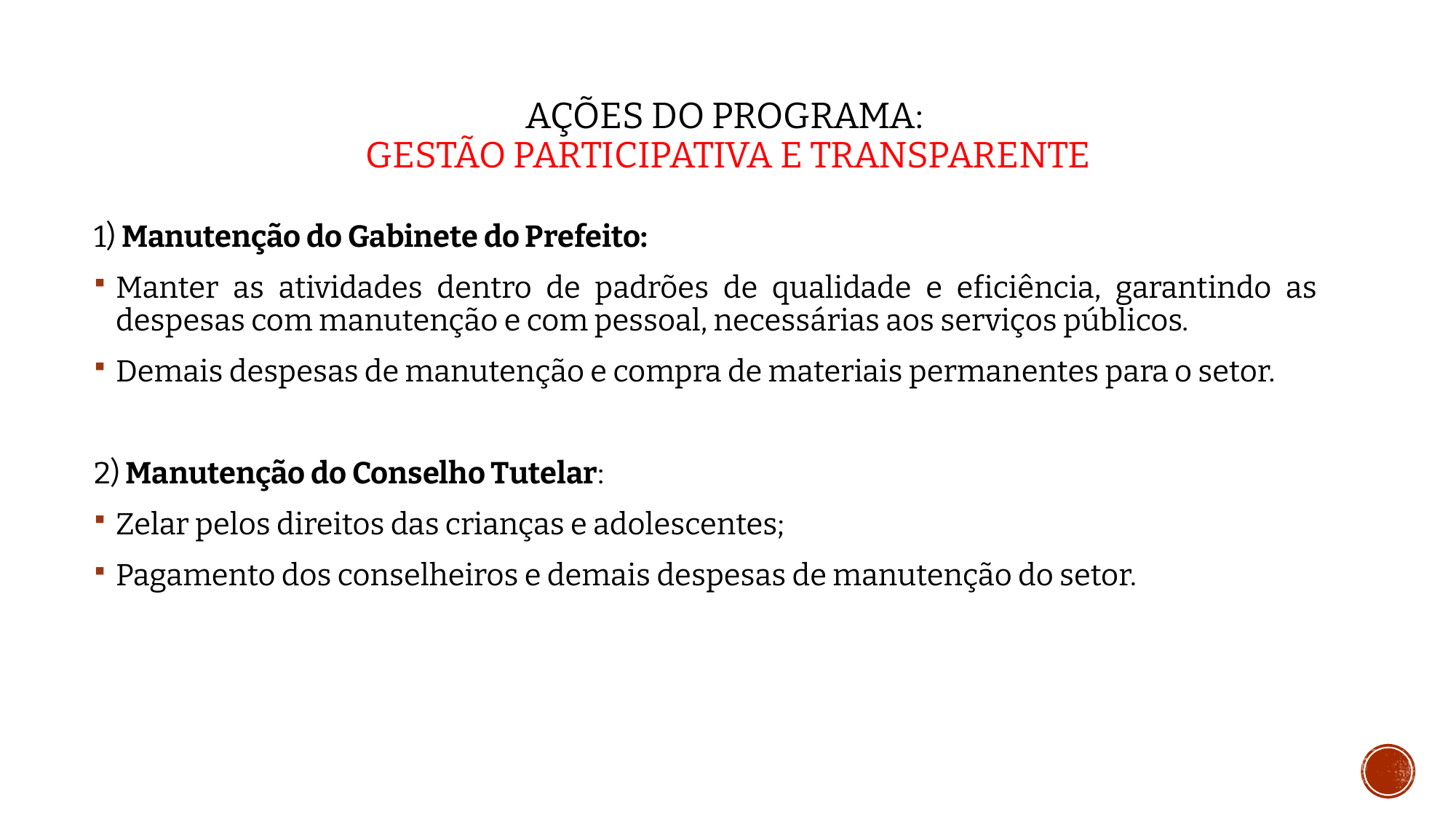

# Ações do programa: gestão participativa e transparente
1) Manutenção do Gabinete do Prefeito:
Manter as atividades dentro de padrões de qualidade e eficiência, garantindo as despesas com manutenção e com pessoal, necessárias aos serviços públicos.
Demais despesas de manutenção e compra de materiais permanentes para o setor.

2) Manutenção do Conselho Tutelar:
Zelar pelos direitos das crianças e adolescentes;
Pagamento dos conselheiros e demais despesas de manutenção do setor.